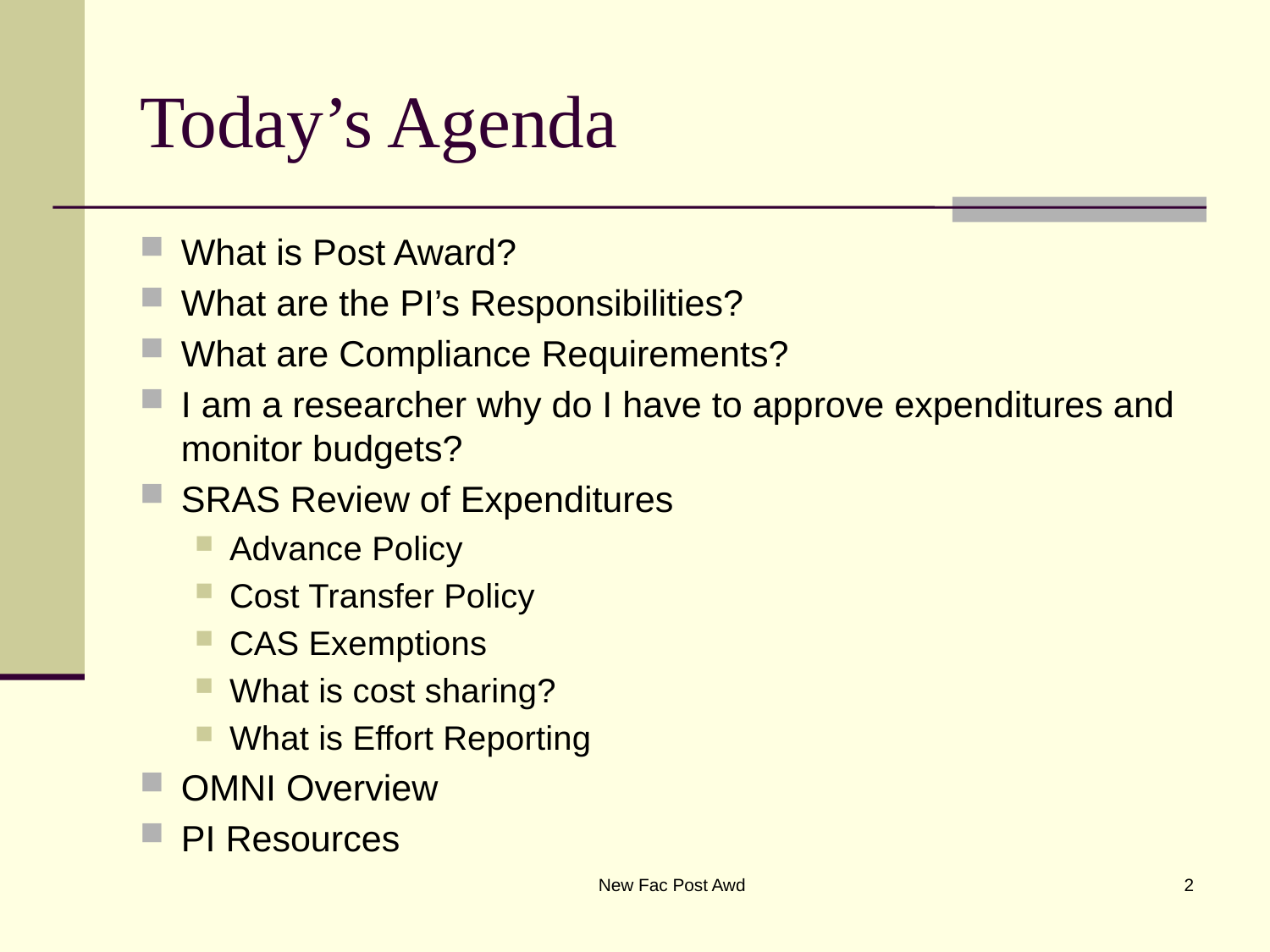

# Today’s Agenda
What is Post Award?
What are the PI’s Responsibilities?
What are Compliance Requirements?
I am a researcher why do I have to approve expenditures and monitor budgets?
SRAS Review of Expenditures
Advance Policy
Cost Transfer Policy
CAS Exemptions
What is cost sharing?
What is Effort Reporting
OMNI Overview
PI Resources
New Fac Post Awd
2